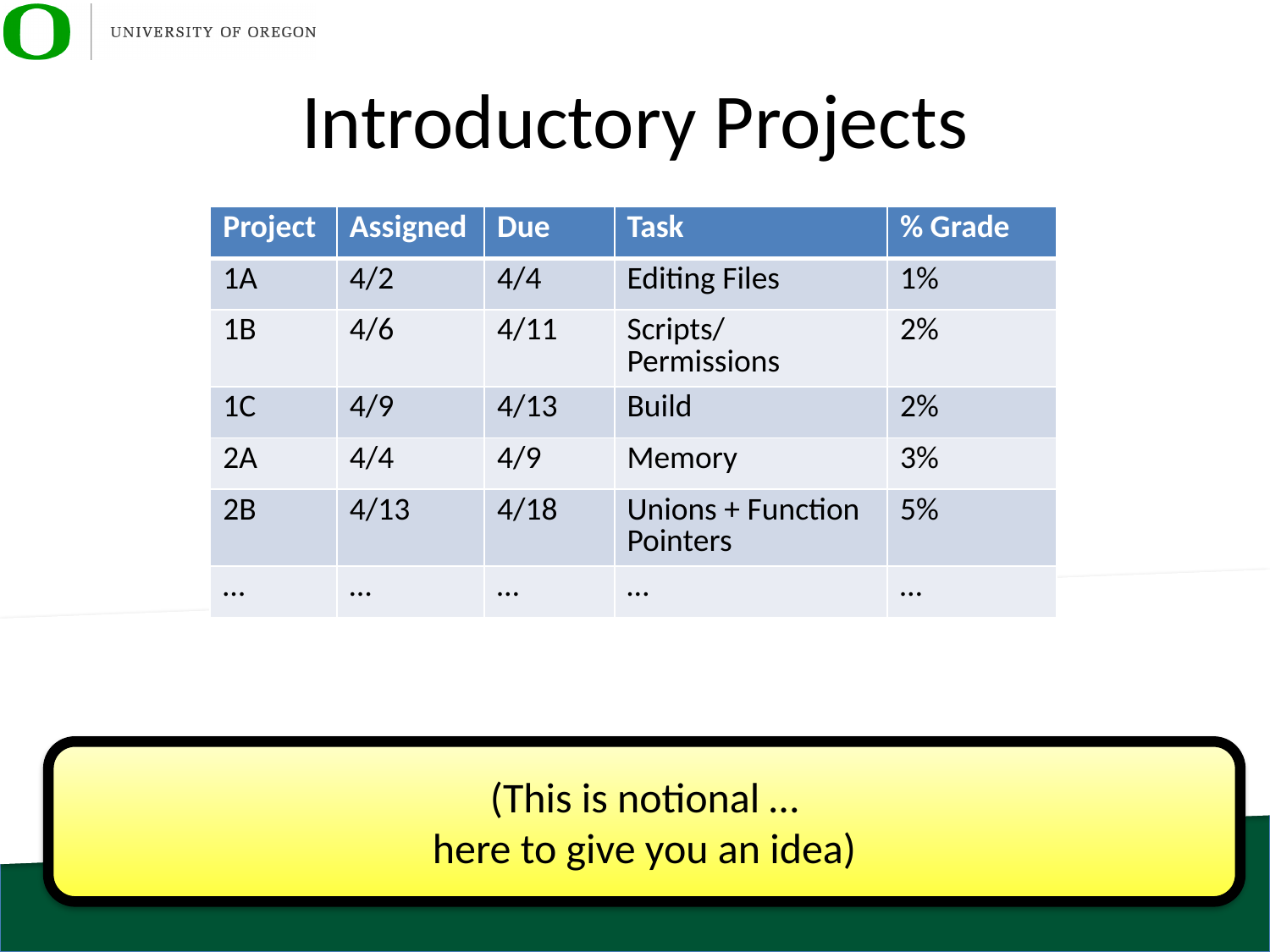

# Introductory Projects
| Project | Assigned | Due | Task | % Grade |
| --- | --- | --- | --- | --- |
| 1A | 4/2 | 4/4 | Editing Files | 1% |
| 1B | 4/6 | 4/11 | Scripts/Permissions | 2% |
| 1C | 4/9 | 4/13 | Build | 2% |
| 2A | 4/4 | 4/9 | Memory | 3% |
| 2B | 4/13 | 4/18 | Unions + Function Pointers | 5% |
| … | … | … | … | … |
(This is notional …
here to give you an idea)